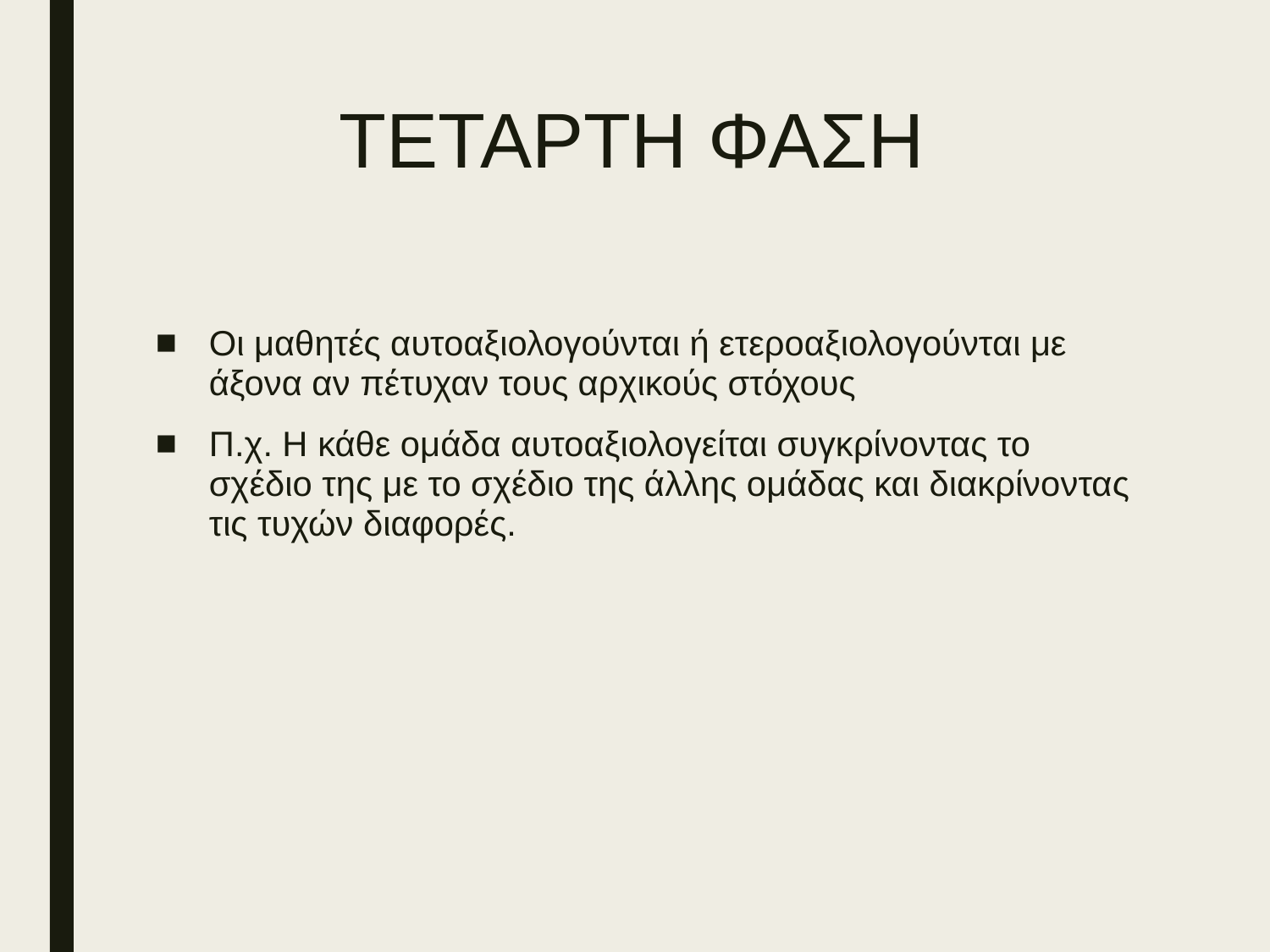

# ΤΕΤΑΡΤΗ ΦΑΣΗ
Οι μαθητές αυτοαξιολογούνται ή ετεροαξιολογούνται με άξονα αν πέτυχαν τους αρχικούς στόχους
Π.χ. Η κάθε ομάδα αυτοαξιολογείται συγκρίνοντας το σχέδιο της με το σχέδιο της άλλης ομάδας και διακρίνοντας τις τυχών διαφορές.